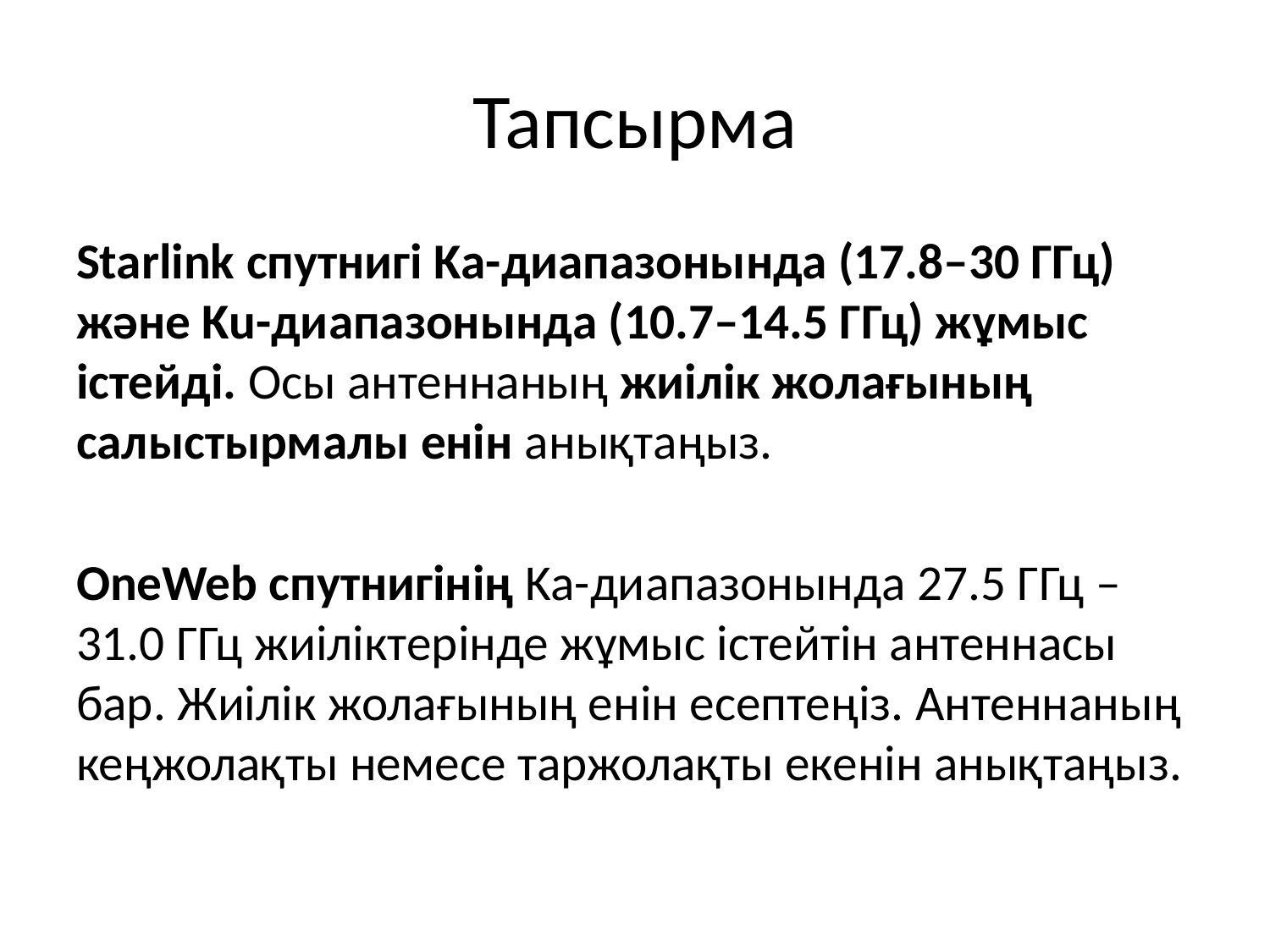

# Тапсырма
Starlink спутнигі Ka-диапазонында (17.8–30 ГГц) және Ku-диапазонында (10.7–14.5 ГГц) жұмыс істейді. Осы антеннаның жиілік жолағының салыстырмалы енін анықтаңыз.

OneWeb спутнигінің Ka-диапазонында 27.5 ГГц – 31.0 ГГц жиіліктерінде жұмыс істейтін антеннасы бар. Жиілік жолағының енін есептеңіз. Антеннаның кеңжолақты немесе таржолақты екенін анықтаңыз.